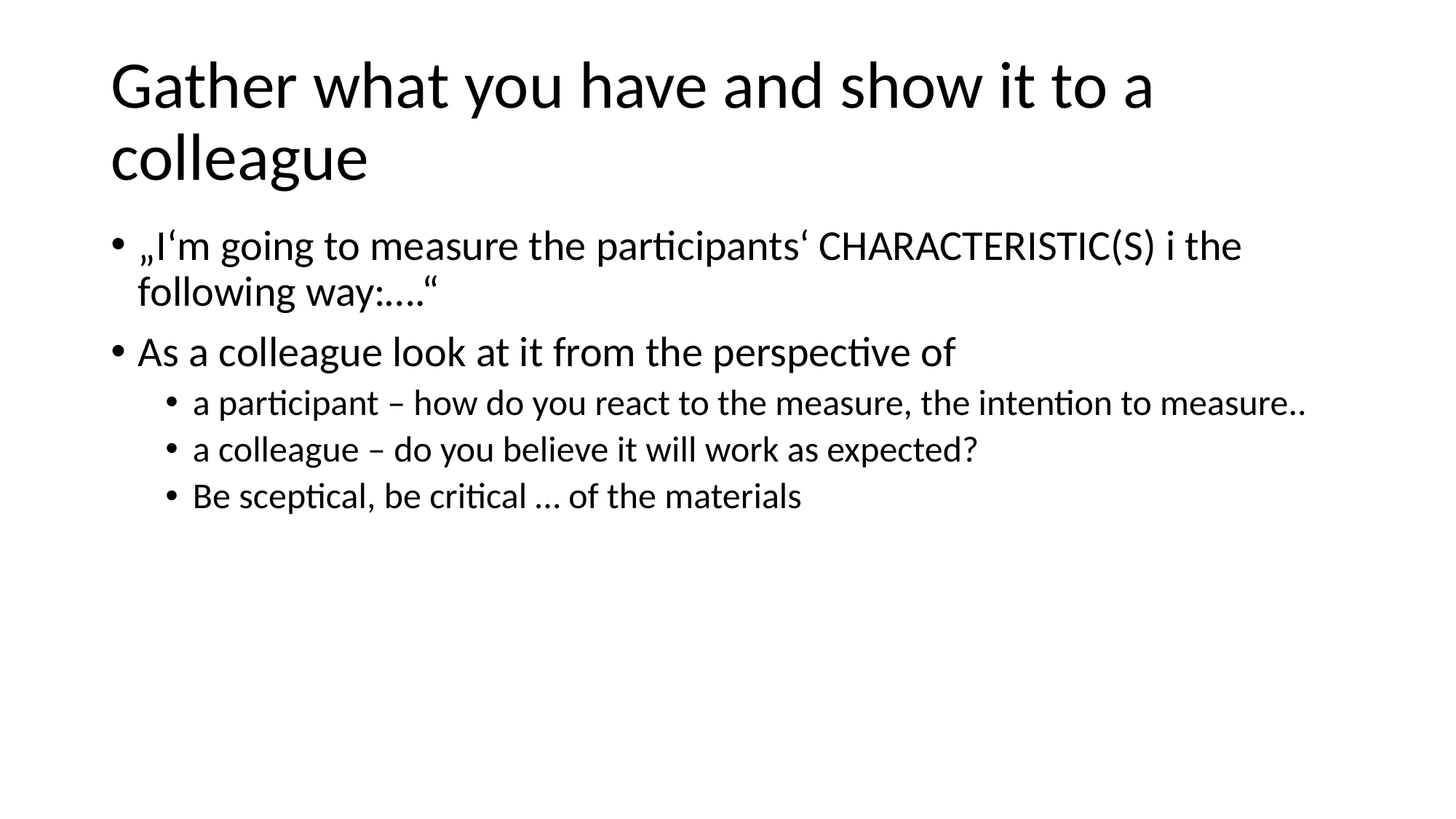

# Gather what you have and show it to a colleague
„I‘m going to measure the participants‘ CHARACTERISTIC(S) i the following way:….“
As a colleague look at it from the perspective of
a participant – how do you react to the measure, the intention to measure..
a colleague – do you believe it will work as expected?
Be sceptical, be critical … of the materials